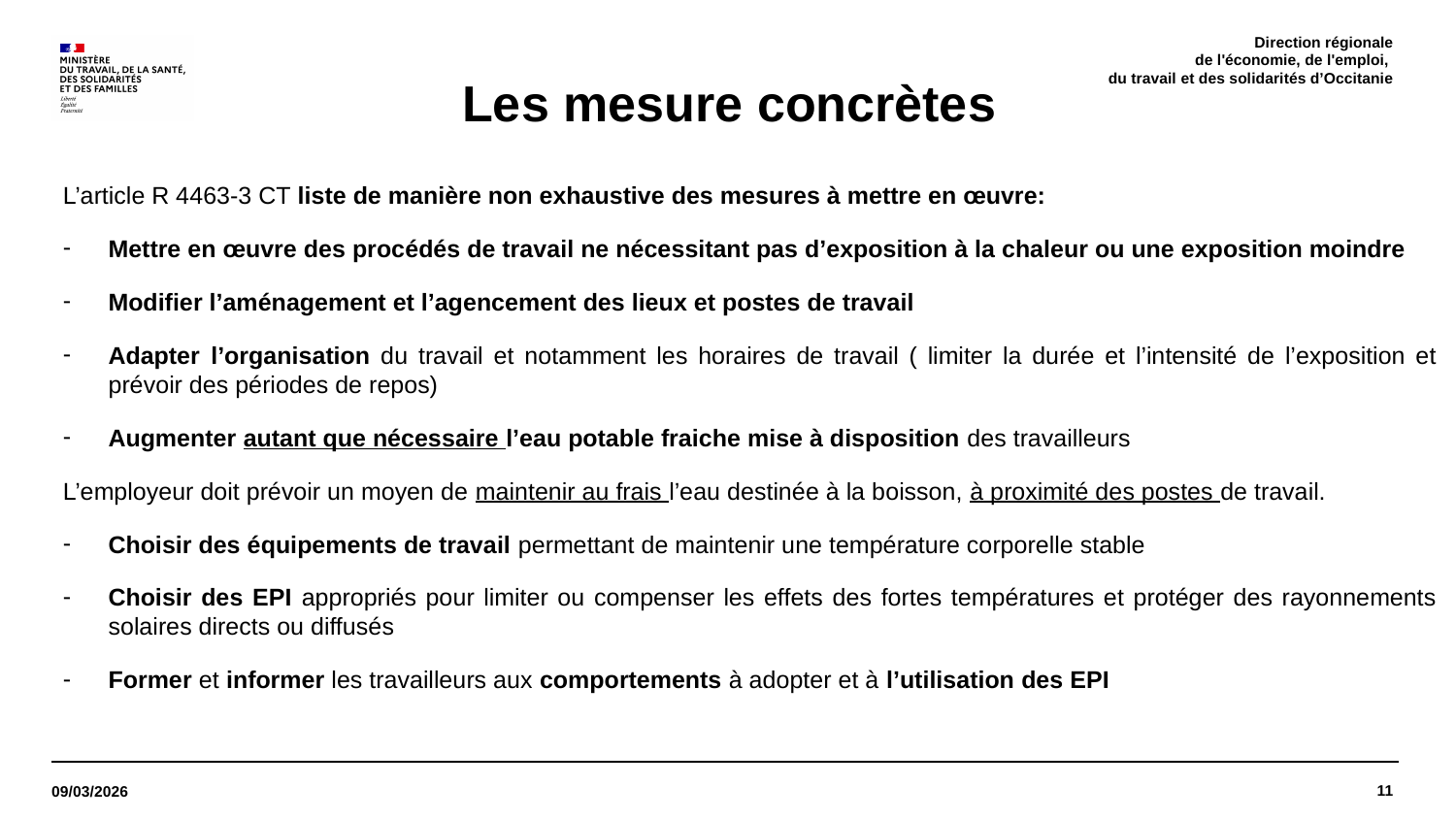

Direction régionale
 de l'économie, de l'emploi,
du travail et des solidarités d’Occitanie
# Les mesure concrètes

L’article R 4463-3 CT liste de manière non exhaustive des mesures à mettre en œuvre:
Mettre en œuvre des procédés de travail ne nécessitant pas d’exposition à la chaleur ou une exposition moindre
Modifier l’aménagement et l’agencement des lieux et postes de travail
Adapter l’organisation du travail et notamment les horaires de travail ( limiter la durée et l’intensité de l’exposition et prévoir des périodes de repos)
Augmenter autant que nécessaire l’eau potable fraiche mise à disposition des travailleurs
L’employeur doit prévoir un moyen de maintenir au frais l’eau destinée à la boisson, à proximité des postes de travail.
Choisir des équipements de travail permettant de maintenir une température corporelle stable
Choisir des EPI appropriés pour limiter ou compenser les effets des fortes températures et protéger des rayonnements solaires directs ou diffusés
Former et informer les travailleurs aux comportements à adopter et à l’utilisation des EPI

11
09/03/2026